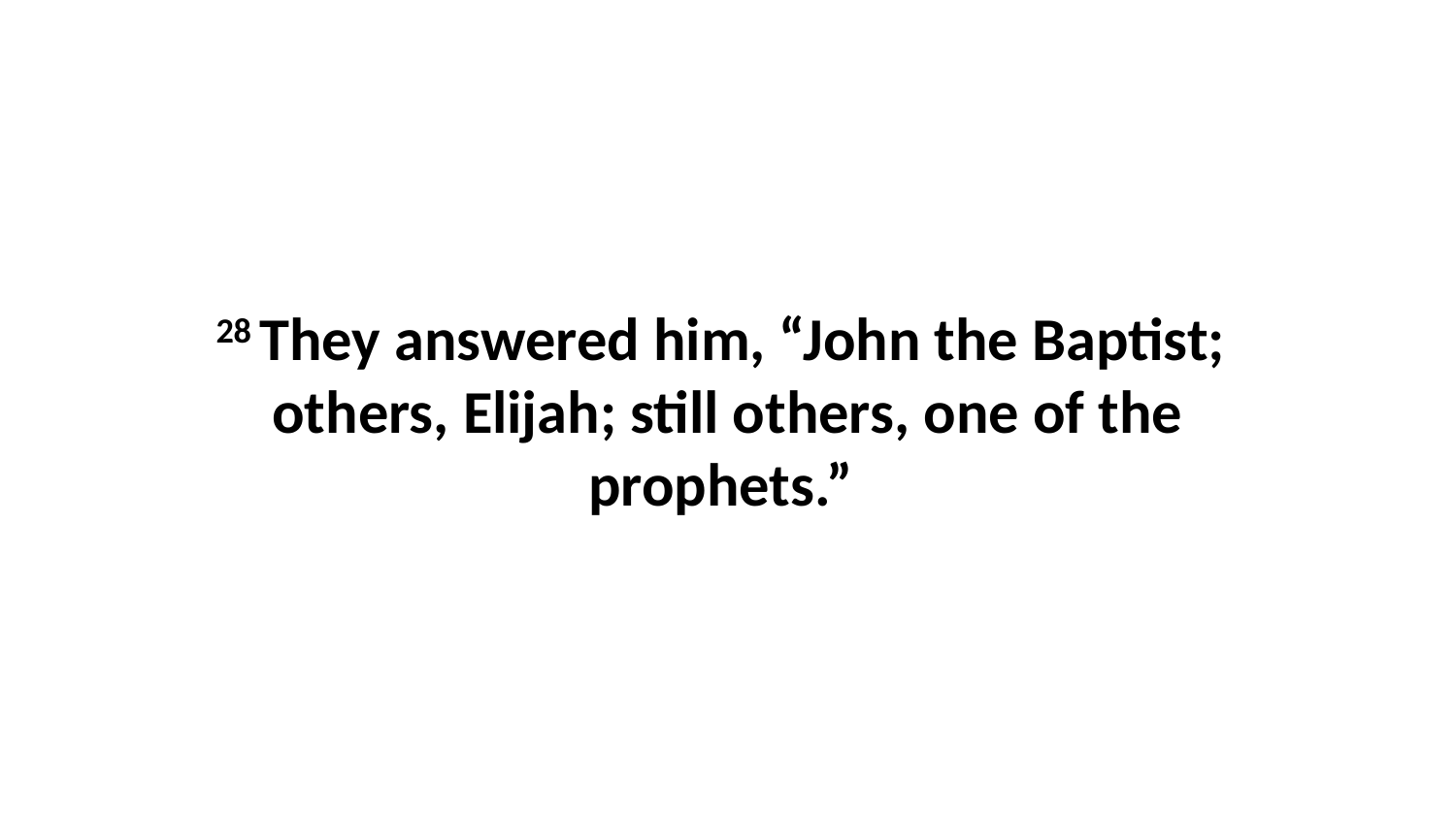

28 They answered him, “John the Baptist;  others, Elijah; still others, one of the prophets.”